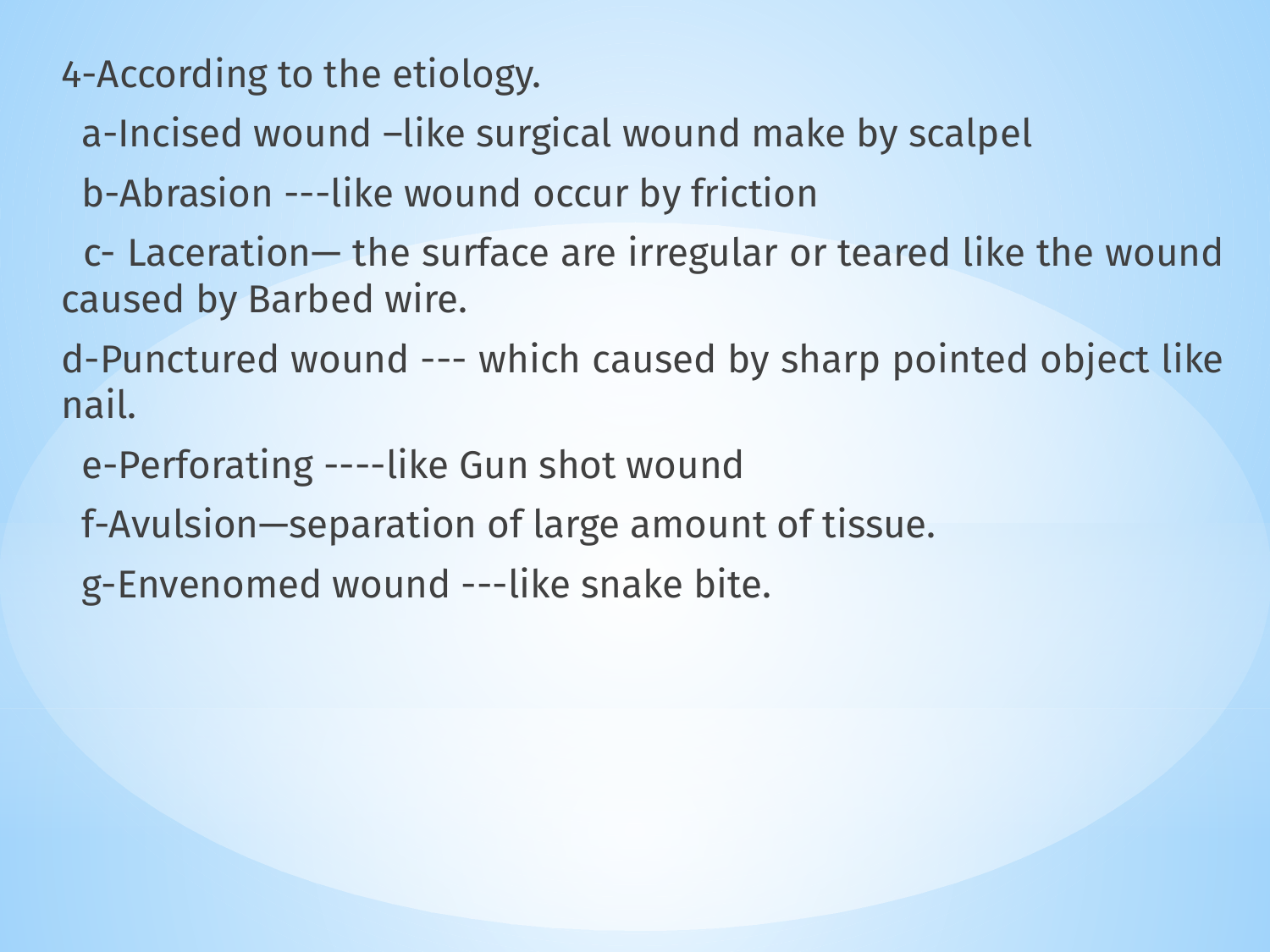

4-According to the etiology.
  a-Incised wound –like surgical wound make by scalpel
  b-Abrasion ---like wound occur by friction
  c- Laceration— the surface are irregular or teared like the wound caused by Barbed wire.
d-Punctured wound --- which caused by sharp pointed object like nail.
  e-Perforating ----like Gun shot wound
  f-Avulsion—separation of large amount of tissue.
  g-Envenomed wound ---like snake bite.